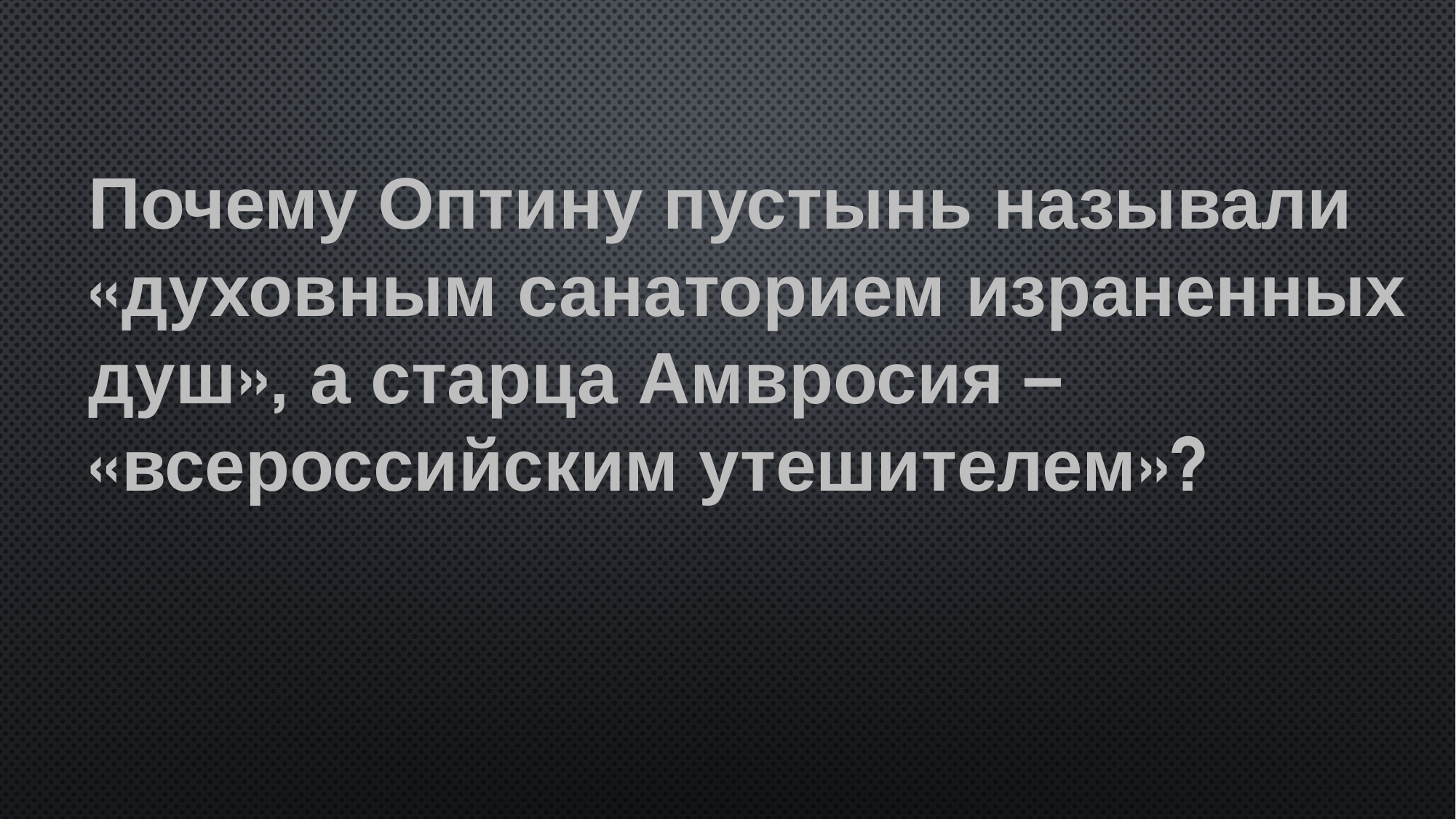

Почему Оптину пустынь называли «духовным санаторием израненных душ», а старца Амвросия – «всероссийским утешителем»?